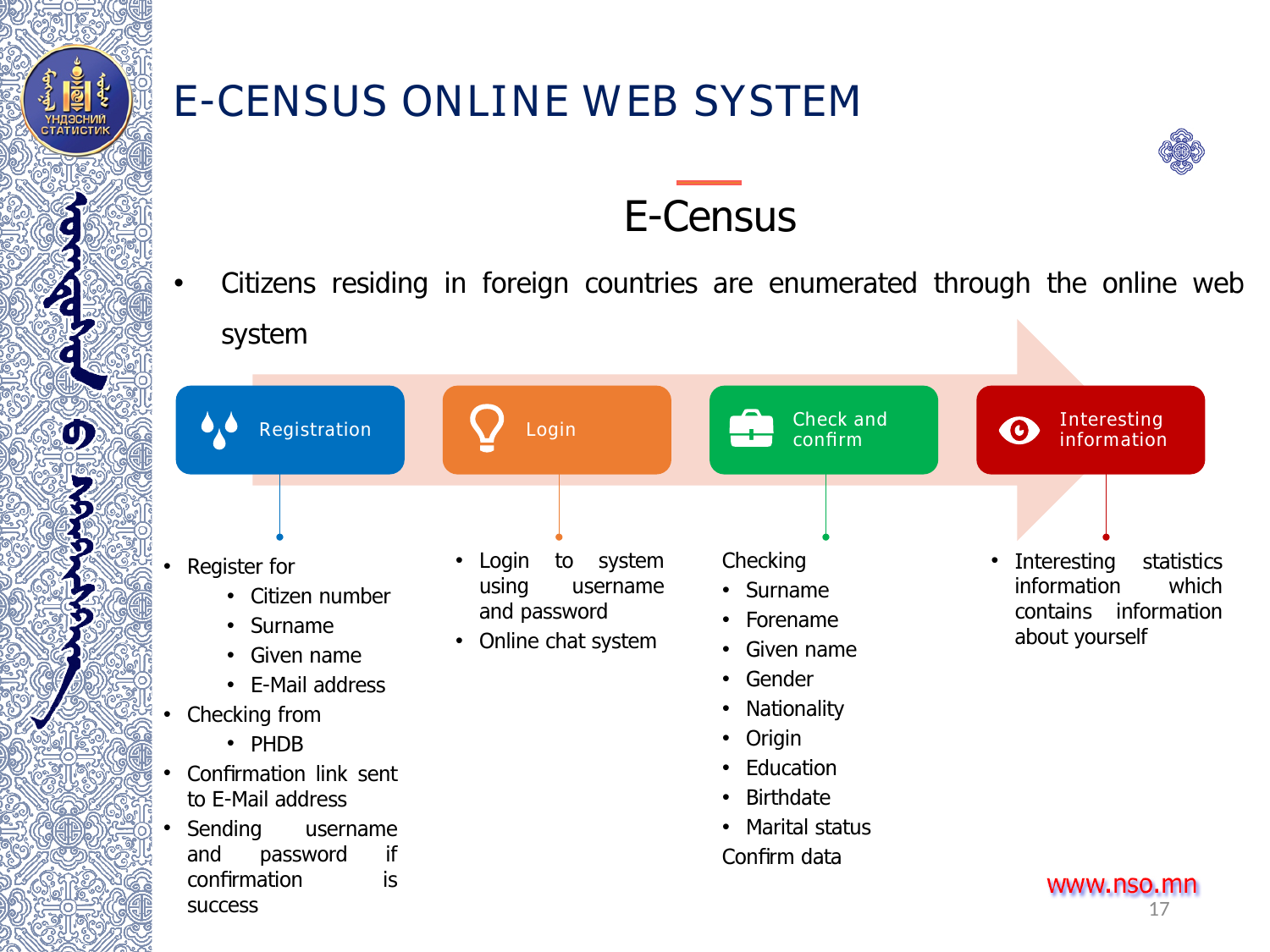

# E-CENSUS ONLINE WEB SYSTEM

E-Census
Citizens residing in foreign countries are enumerated through the online web system
Registration
Login
Check and confirm
Interesting information

Register for
Citizen number
Surname
Given name
E-Mail address
Checking from
PHDB
Confirmation link sent to E-Mail address
Sending username and password if confirmation is success
Login to system using username and password
Online chat system
Checking
Surname
Forename
Given name
Gender
Nationality
Origin
Education
Birthdate
Marital status
Confirm data

Interesting statistics information which contains information about yourself
17